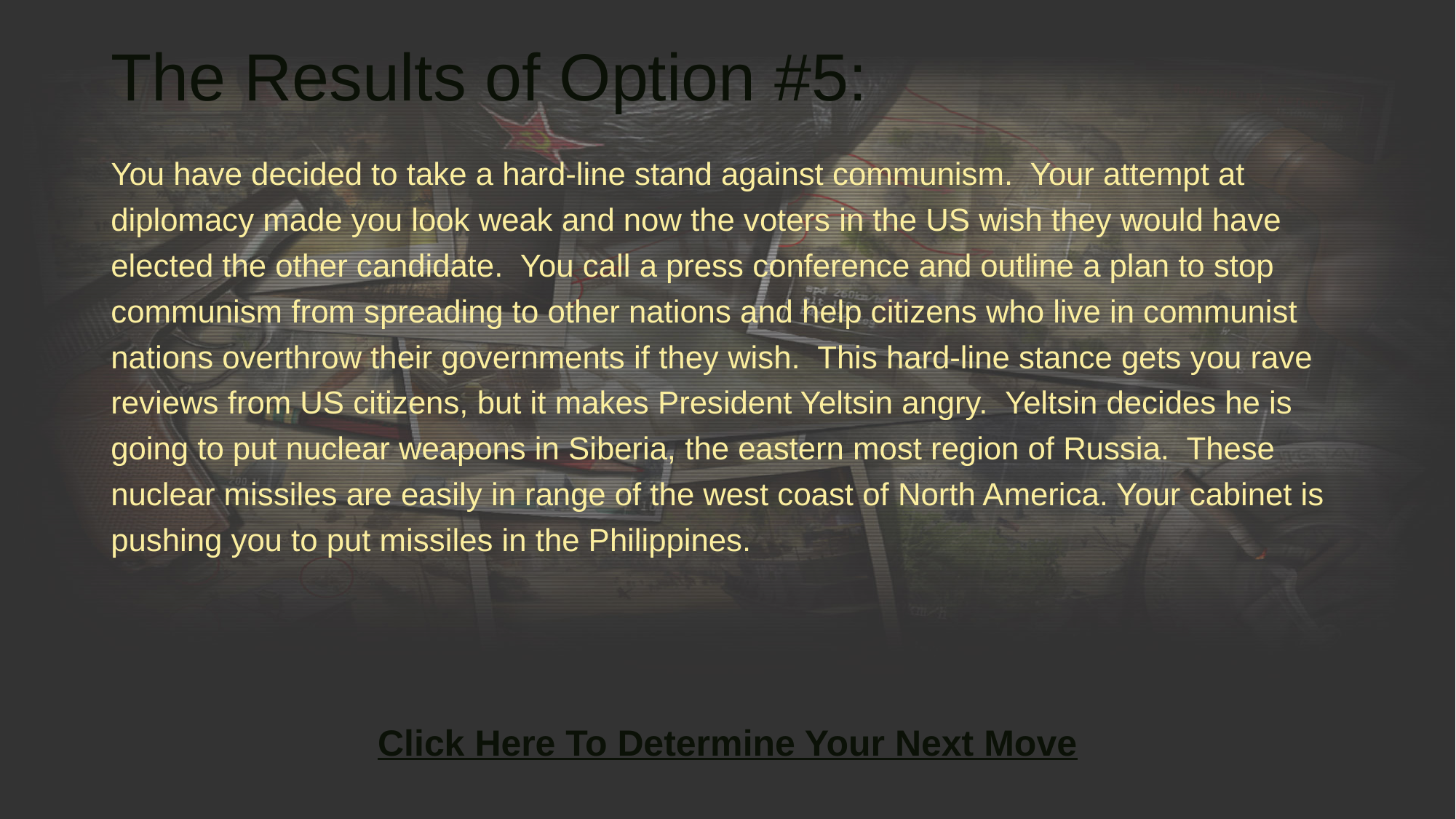

# The Results of Option #5:
You have decided to take a hard-line stand against communism.  Your attempt at diplomacy made you look weak and now the voters in the US wish they would have elected the other candidate.  You call a press conference and outline a plan to stop communism from spreading to other nations and help citizens who live in communist nations overthrow their governments if they wish.  This hard-line stance gets you rave reviews from US citizens, but it makes President Yeltsin angry.  Yeltsin decides he is going to put nuclear weapons in Siberia, the eastern most region of Russia.  These nuclear missiles are easily in range of the west coast of North America. Your cabinet is pushing you to put missiles in the Philippines.
Click Here To Determine Your Next Move